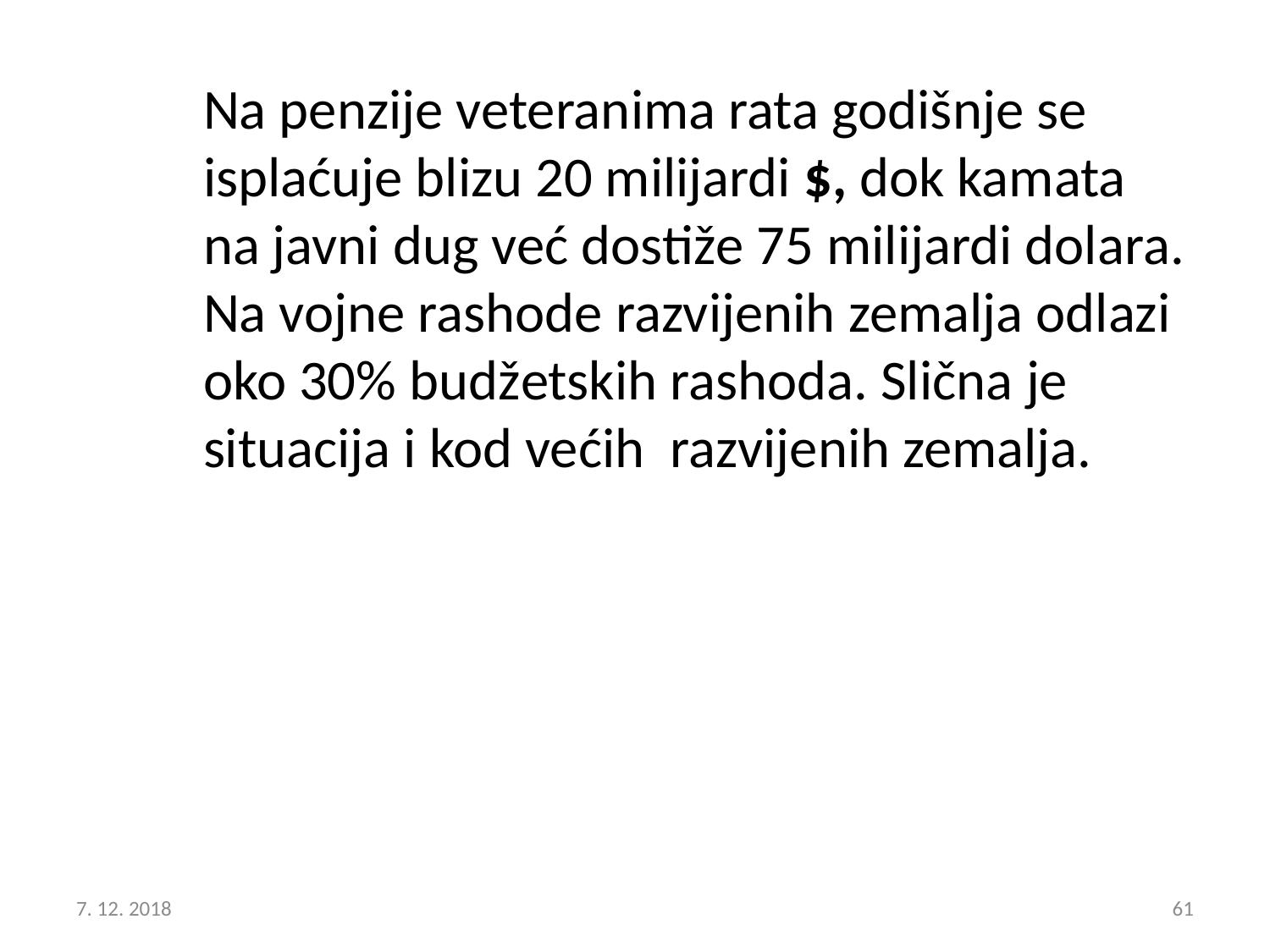

Na penzije veteranima rata godišnje se isplaćuje blizu 20 milijardi $, dok kamata na javni dug već dostiže 75 milijardi dolara. Na vojne rashode razvijenih zemalja odlazi oko 30% budžetskih rashoda. Slična je situacija i kod većih  razvijenih zemalja.

7. 12. 2018
61